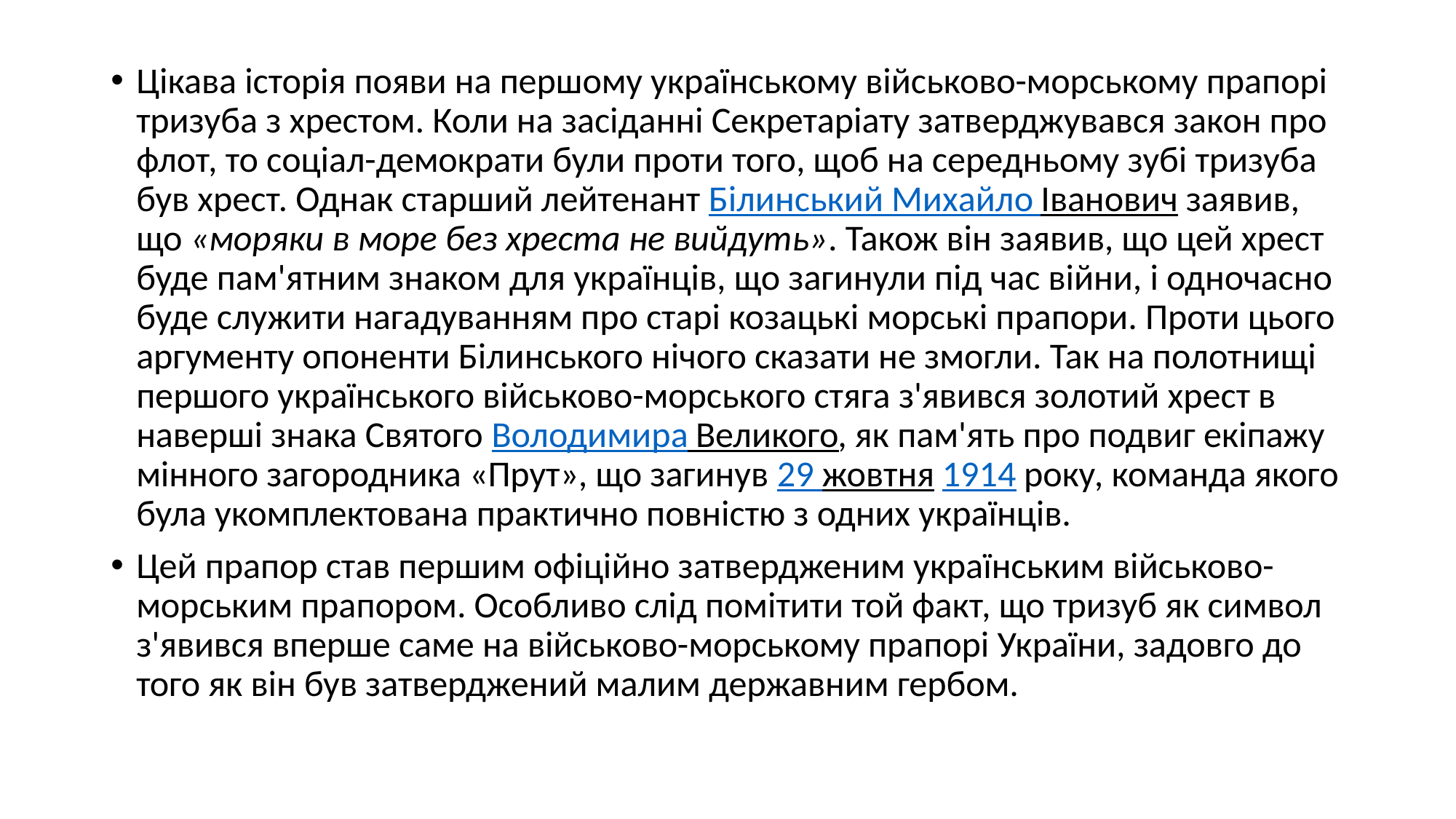

Цікава історія появи на першому українському військово-морському прапорі тризуба з хрестом. Коли на засіданні Секретаріату затверджувався закон про флот, то соціал-демократи були проти того, щоб на середньому зубі тризуба був хрест. Однак старший лейтенант Білинський Михайло Іванович заявив, що «моряки в море без хреста не вийдуть». Також він заявив, що цей хрест буде пам'ятним знаком для українців, що загинули під час війни, і одночасно буде служити нагадуванням про старі козацькі морські прапори. Проти цього аргументу опоненти Білинського нічого сказати не змогли. Так на полотнищі першого українського військово-морського стяга з'явився золотий хрест в наверші знака Святого Володимира Великого, як пам'ять про подвиг екіпажу мінного загородника «Прут», що загинув 29 жовтня 1914 року, команда якого була укомплектована практично повністю з одних українців.
Цей прапор став першим офіційно затвердженим українським військово-морським прапором. Особливо слід помітити той факт, що тризуб як символ з'явився вперше саме на військово-морському прапорі України, задовго до того як він був затверджений малим державним гербом.